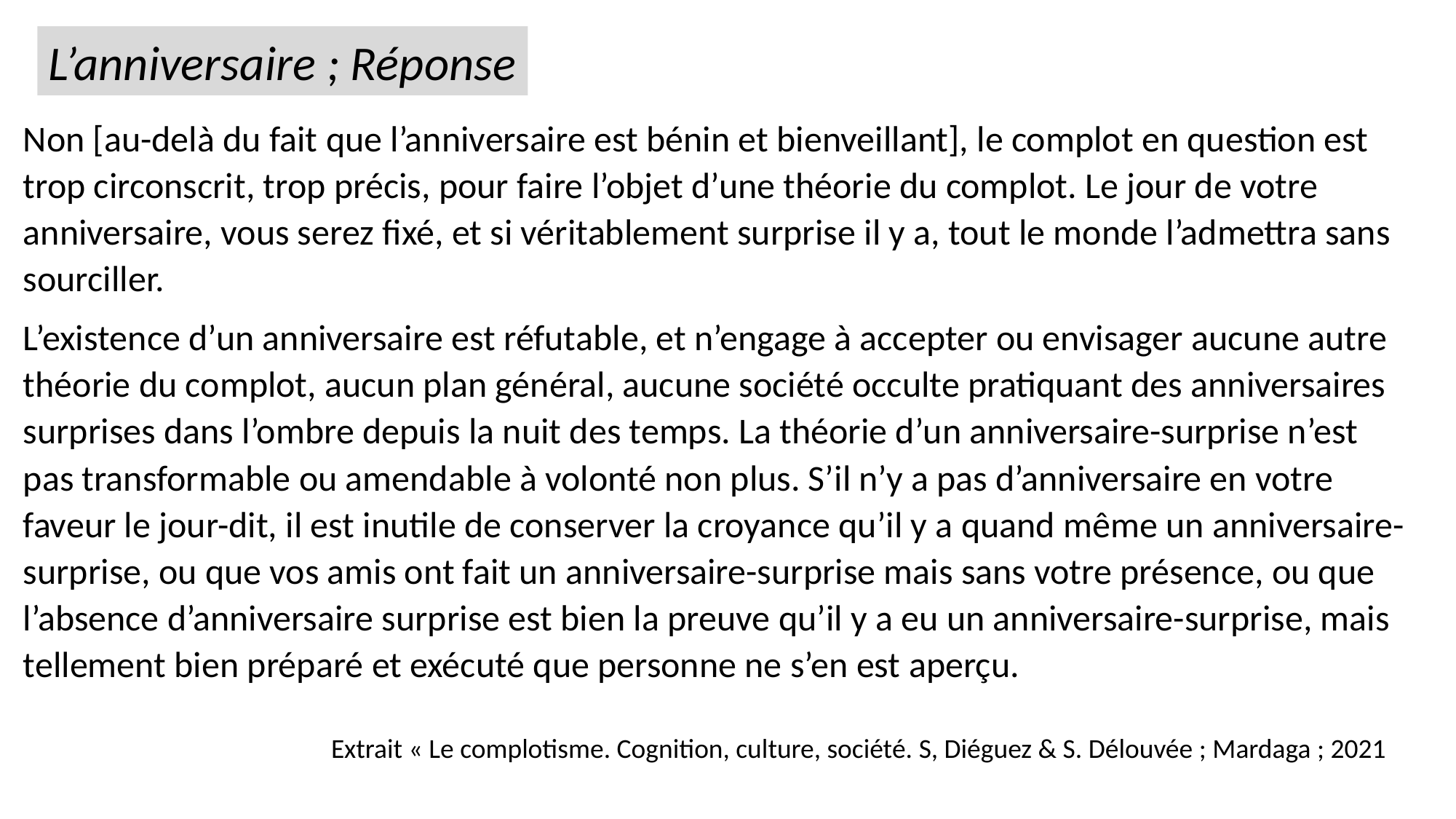

L’anniversaire ; Réponse
Non [au-delà du fait que l’anniversaire est bénin et bienveillant], le complot en question est trop circonscrit, trop précis, pour faire l’objet d’une théorie du complot. Le jour de votre anniversaire, vous serez fixé, et si véritablement surprise il y a, tout le monde l’admettra sans sourciller.
L’existence d’un anniversaire est réfutable, et n’engage à accepter ou envisager aucune autre théorie du complot, aucun plan général, aucune société occulte pratiquant des anniversaires surprises dans l’ombre depuis la nuit des temps. La théorie d’un anniversaire-surprise n’est pas transformable ou amendable à volonté non plus. S’il n’y a pas d’anniversaire en votre faveur le jour-dit, il est inutile de conserver la croyance qu’il y a quand même un anniversaire-surprise, ou que vos amis ont fait un anniversaire-surprise mais sans votre présence, ou que l’absence d’anniversaire surprise est bien la preuve qu’il y a eu un anniversaire-surprise, mais tellement bien préparé et exécuté que personne ne s’en est aperçu.
Extrait « Le complotisme. Cognition, culture, société. S, Diéguez & S. Délouvée ; Mardaga ; 2021